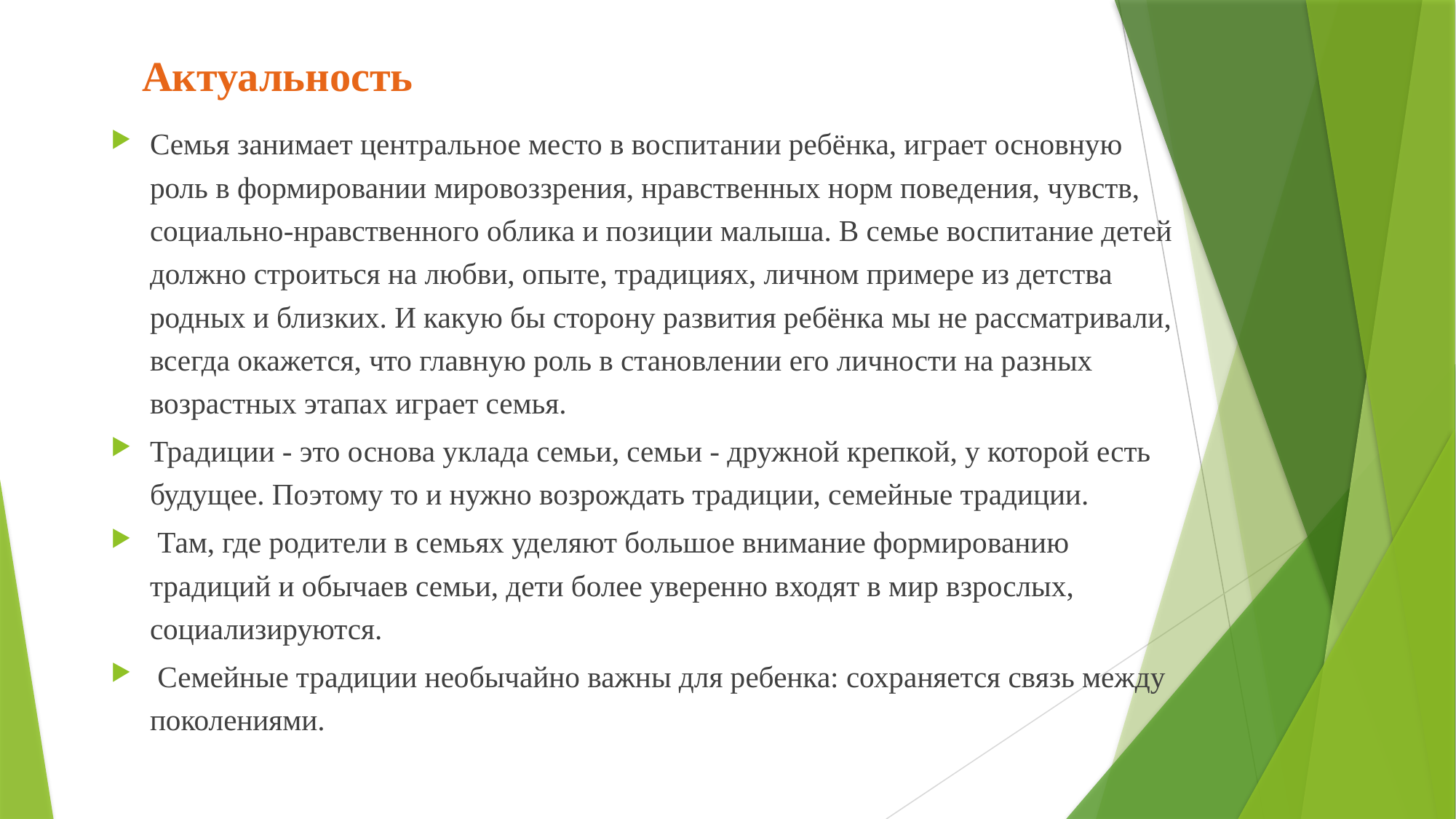

# Актуальность
Семья занимает центральное место в воспитании ребёнка, играет основную роль в формировании мировоззрения, нравственных норм поведения, чувств, социально-нравственного облика и позиции малыша. В семье воспитание детей должно строиться на любви, опыте, традициях, личном примере из детства родных и близких. И какую бы сторону развития ребёнка мы не рассматривали, всегда окажется, что главную роль в становлении его личности на разных возрастных этапах играет семья.
Традиции - это основа уклада семьи, семьи - дружной крепкой, у которой есть будущее. Поэтому то и нужно возрождать традиции, семейные традиции.
 Там, где родители в семьях уделяют большое внимание формированию традиций и обычаев семьи, дети более уверенно входят в мир взрослых, социализируются.
 Семейные традиции необычайно важны для ребенка: сохраняется связь между поколениями.